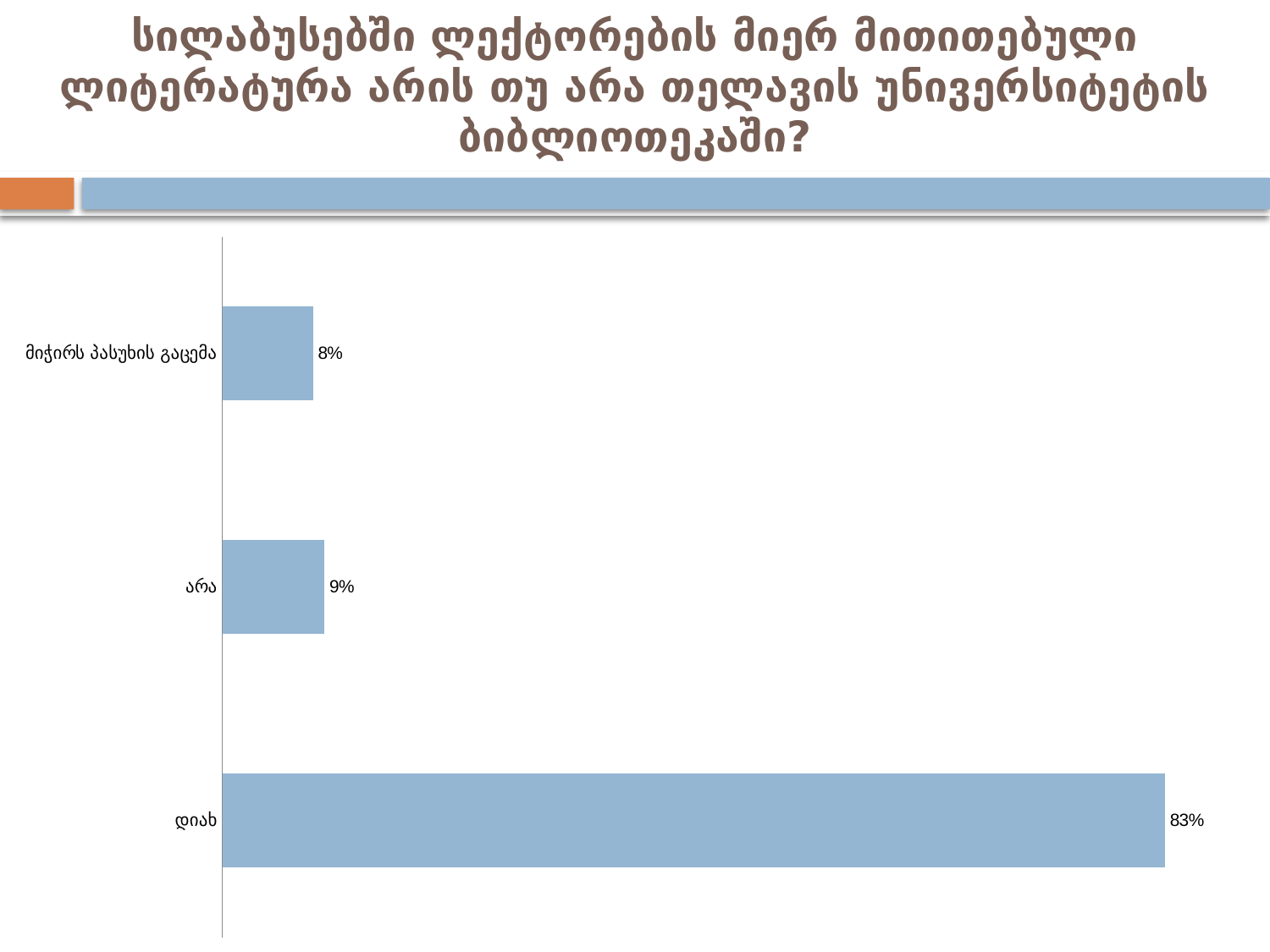

# სილაბუსებში ლექტორების მიერ მითითებული ლიტერატურა არის თუ არა თელავის უნივერსიტეტის ბიბლიოთეკაში?

### Chart

| Category |
|---|

### Chart

| Category |  |
|---|---|
| დიახ | 0.8300000000000003 |
| არა | 0.09000000000000002 |
| მიჭირს პასუხის გაცემა | 0.08000000000000004 |